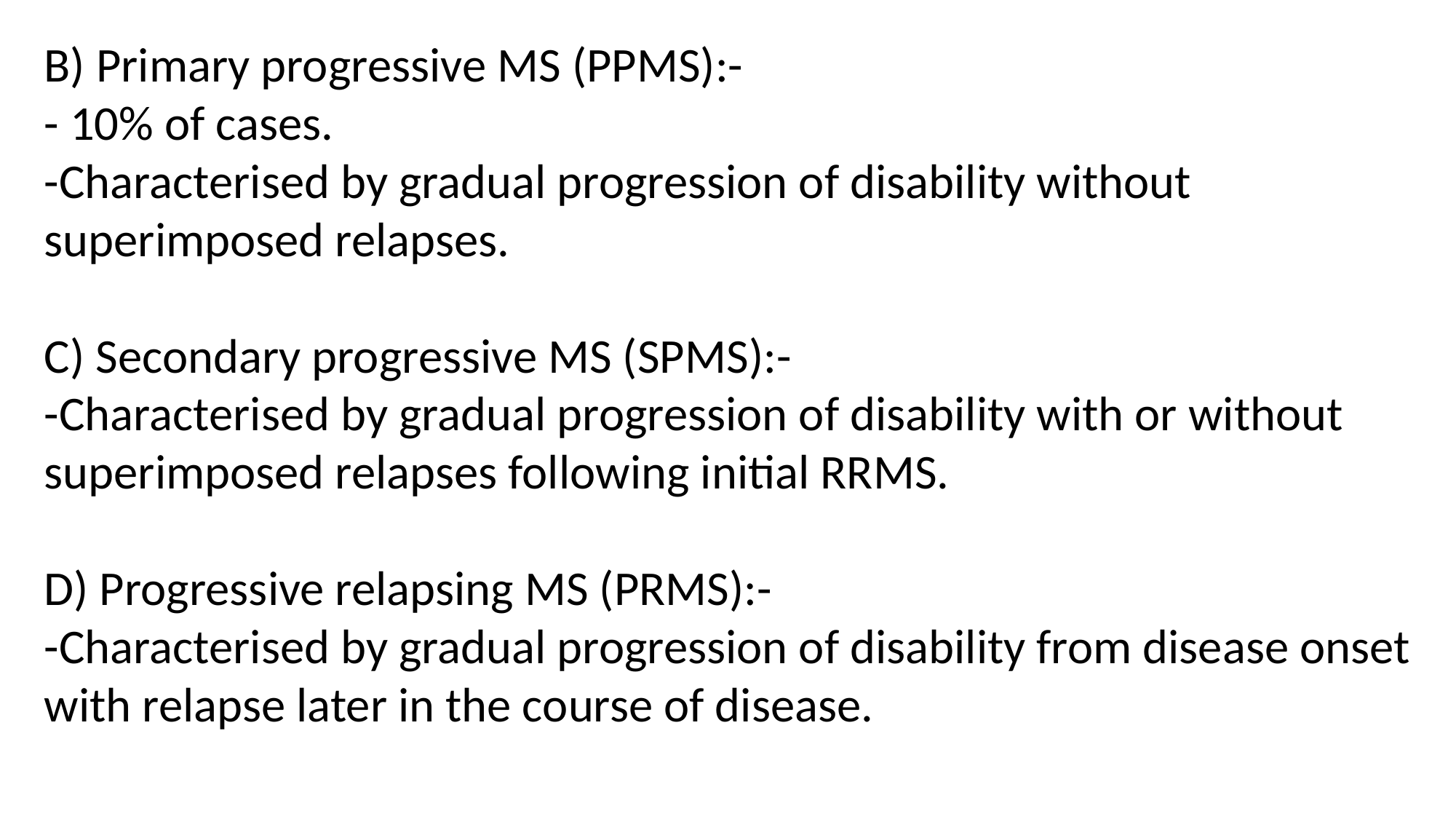

B) Primary progressive MS (PPMS):-
- 10% of cases.
-Characterised by gradual progression of disability without superimposed relapses.

C) Secondary progressive MS (SPMS):-
-Characterised by gradual progression of disability with or without superimposed relapses following initial RRMS.

D) Progressive relapsing MS (PRMS):-
-Characterised by gradual progression of disability from disease onset with relapse later in the course of disease.